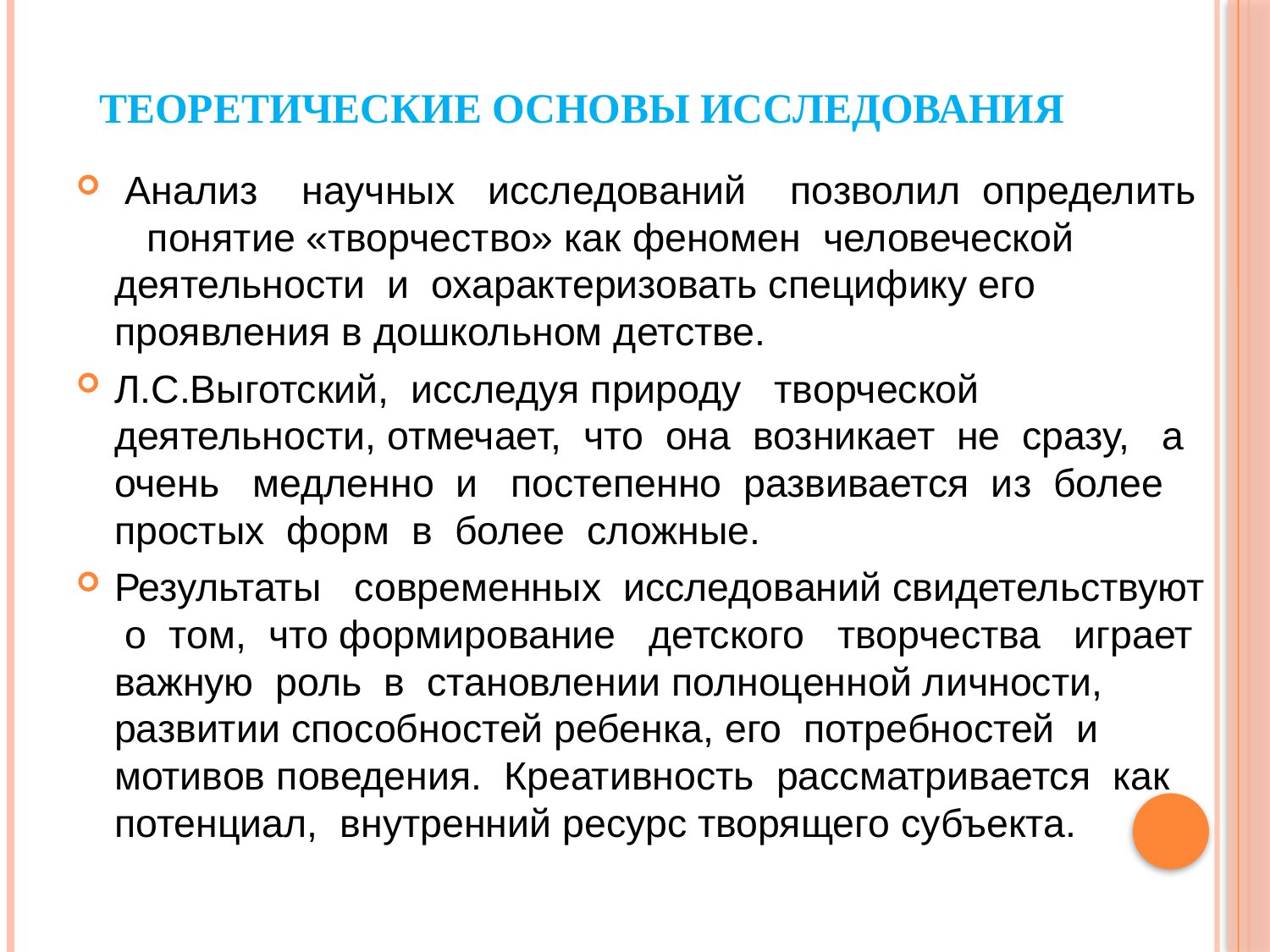

# Теоретические основы исследования
 Анализ    научных   исследований    позволил  определить     понятие «творчество» как феномен  человеческой  деятельности  и  охарактеризовать специфику его проявления в дошкольном детстве.
Л.С.Выготский,  исследуя природу   творческой   деятельности, отмечает,  что  она  возникает  не  сразу,   а   очень   медленно  и   постепенно  развивается  из  более  простых  форм  в  более  сложные.
Результаты   современных  исследований свидетельствуют  о  том,  что формирование   детского   творчества   играет   важную  роль  в  становлении полноценной личности, развитии способностей ребенка, его  потребностей  и мотивов поведения.  Креативность  рассматривается  как  потенциал,  внутренний ресурс творящего субъекта.